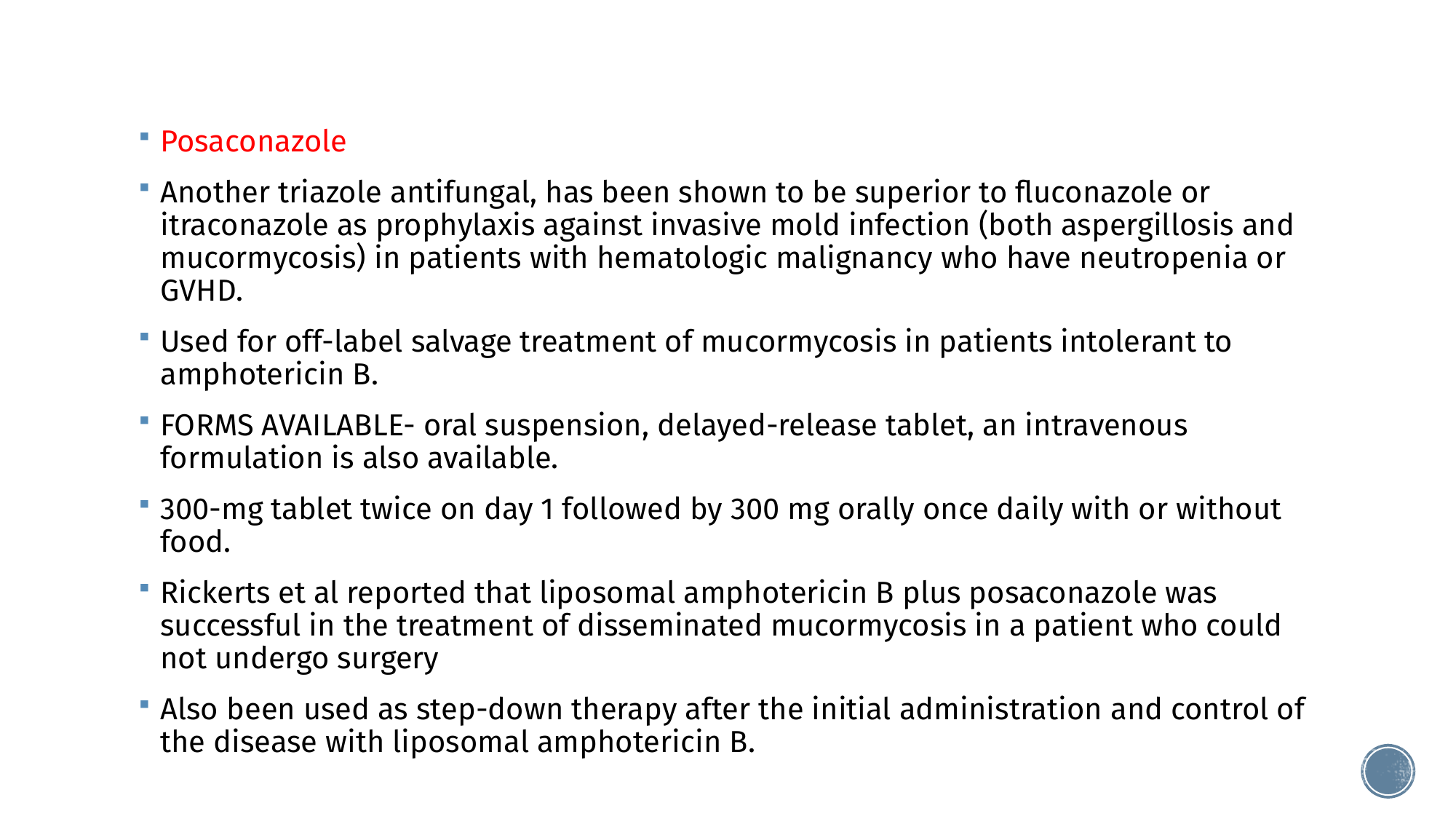

#
Posaconazole
Another triazole antifungal, has been shown to be superior to fluconazole or itraconazole as prophylaxis against invasive mold infection (both aspergillosis and mucormycosis) in patients with hematologic malignancy who have neutropenia or GVHD.
Used for off-label salvage treatment of mucormycosis in patients intolerant to amphotericin B.
FORMS AVAILABLE- oral suspension, delayed-release tablet, an intravenous formulation is also available.
300-mg tablet twice on day 1 followed by 300 mg orally once daily with or without food.
Rickerts et al reported that liposomal amphotericin B plus posaconazole was successful in the treatment of disseminated mucormycosis in a patient who could not undergo surgery
Also been used as step-down therapy after the initial administration and control of the disease with liposomal amphotericin B.